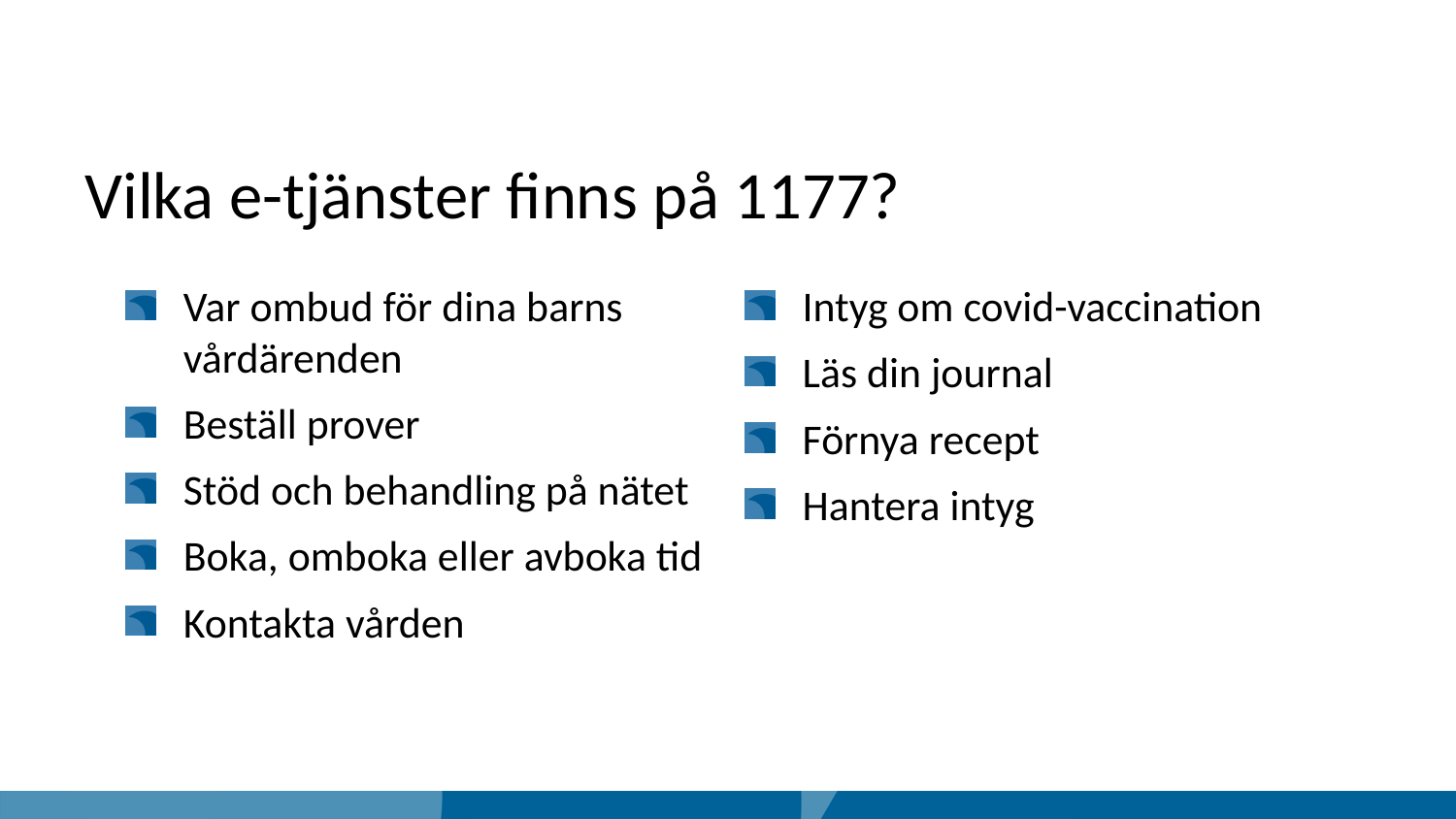

# Vilka e-tjänster finns på 1177?
Var ombud för dina barns vårdärenden
Beställ prover
Stöd och behandling på nätet
Boka, omboka eller avboka tid
Kontakta vården
Intyg om covid-vaccination
Läs din journal
Förnya recept
Hantera intyg